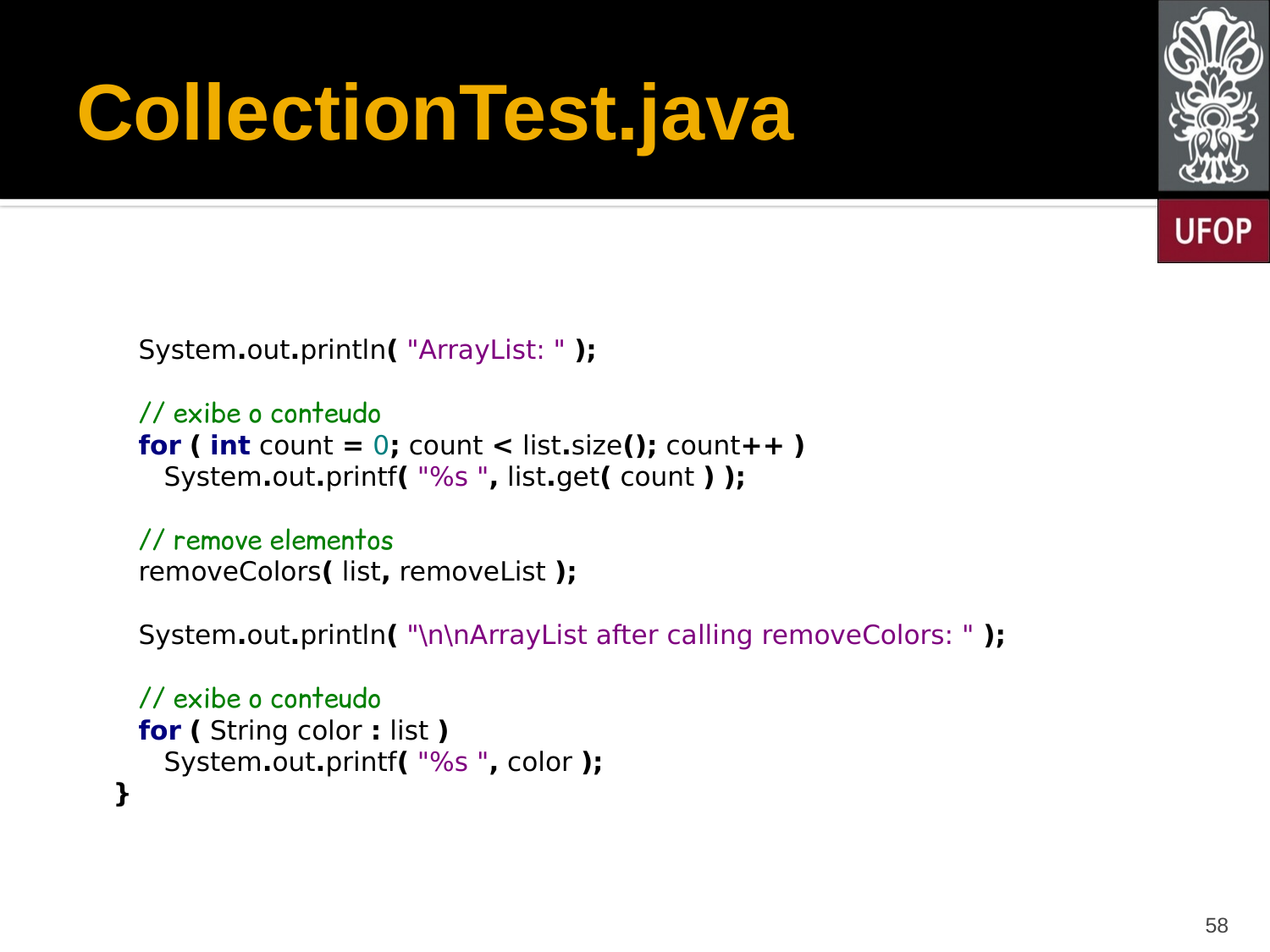

# CollectionTest.java
      System.out.println( "ArrayList: " );

      // exibe o conteudo
      for ( int count = 0; count < list.size(); count++ )
         System.out.printf( "%s ", list.get( count ) );

      // remove elementos
      removeColors( list, removeList );

      System.out.println( "\n\nArrayList after calling removeColors: " );

      // exibe o conteudo
      for ( String color : list )
         System.out.printf( "%s ", color );
   }
58